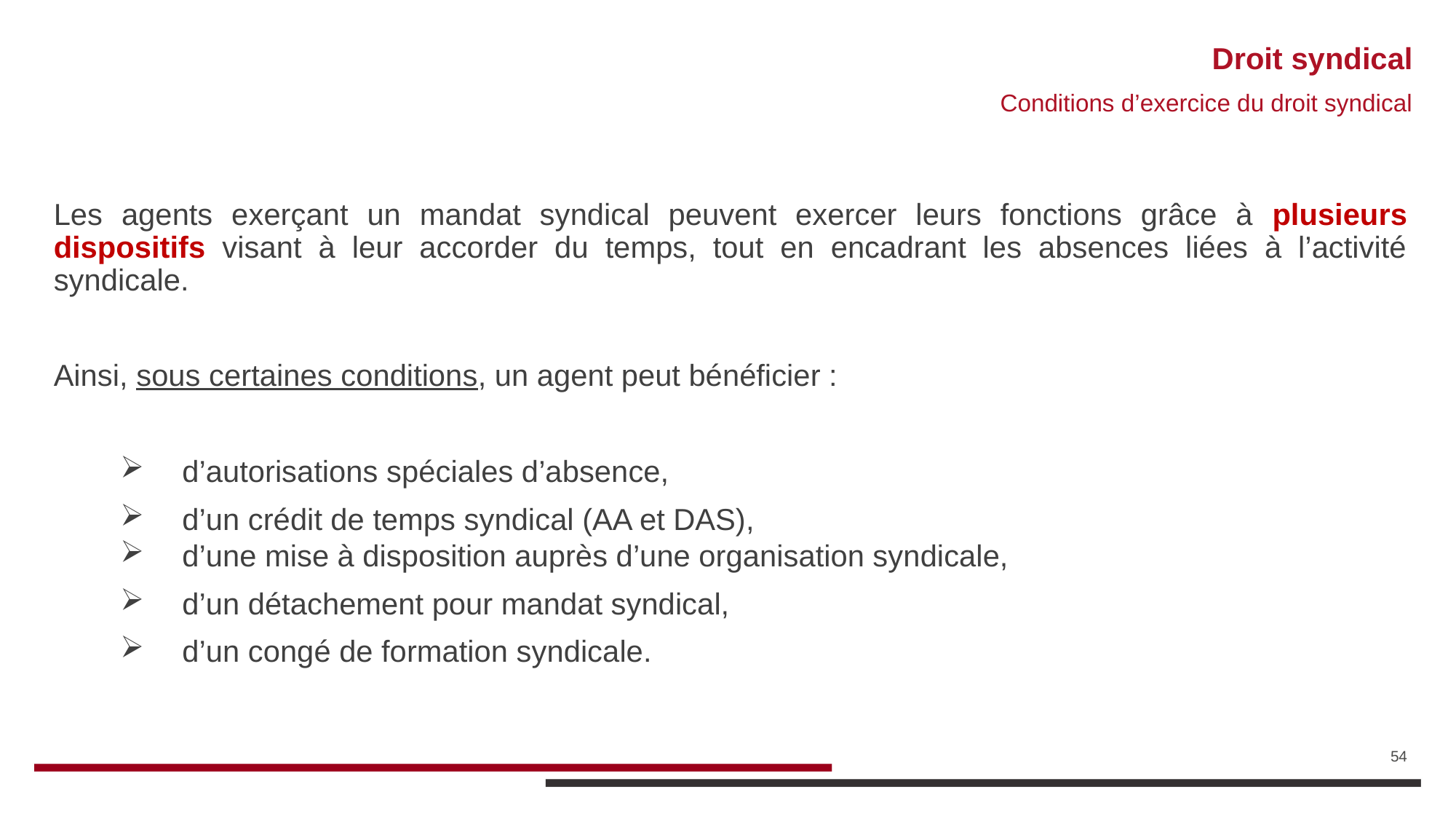

# Droit syndical
Conditions d’exercice du droit syndical
Les agents exerçant un mandat syndical peuvent exercer leurs fonctions grâce à plusieurs dispositifs visant à leur accorder du temps, tout en encadrant les absences liées à l’activité syndicale.

Ainsi, sous certaines conditions, un agent peut bénéficier :

d’autorisations spéciales d’absence,
d’un crédit de temps syndical (AA et DAS),
d’une mise à disposition auprès d’une organisation syndicale,
d’un détachement pour mandat syndical,
d’un congé de formation syndicale.

54